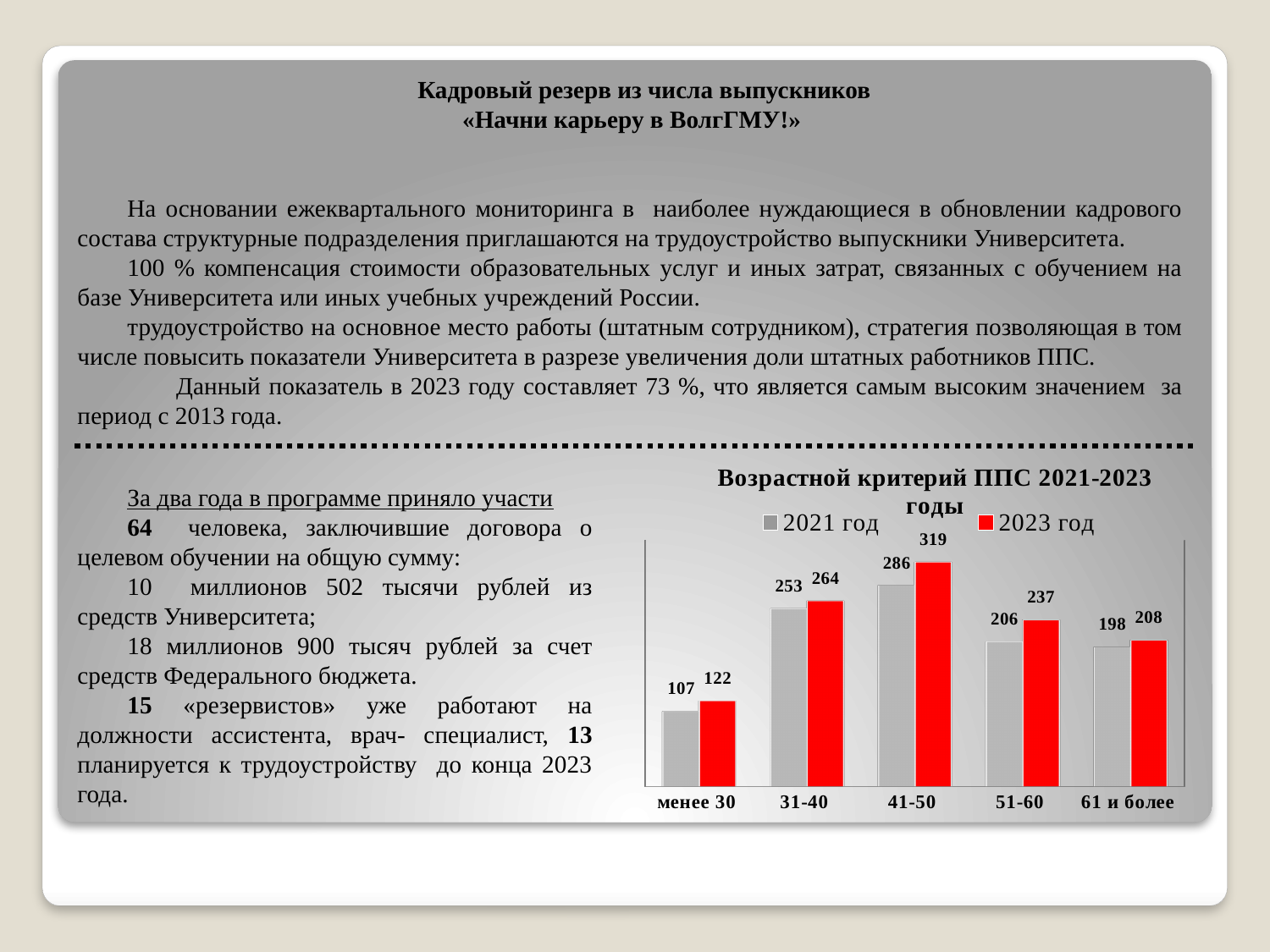

Кадровый резерв из числа выпускников
«Начни карьеру в ВолгГМУ!»
На основании ежеквартального мониторинга в  наиболее нуждающиеся в обновлении кадрового состава структурные подразделения приглашаются на трудоустройство выпускники Университета.
100 % компенсация стоимости образовательных услуг и иных затрат, связанных с обучением на базе Университета или иных учебных учреждений России.
трудоустройство на основное место работы (штатным сотрудником), стратегия позволяющая в том числе повысить показатели Университета в разрезе увеличения доли штатных работников ППС.
      Данный показатель в 2023 году составляет 73 %, что является самым высоким значением  за период с 2013 года.

[unsupported chart]

За два года в программе приняло участи
64  человека, заключившие договора о целевом обучении на общую сумму:
10  миллионов 502 тысячи рублей из средств Университета;
18 миллионов 900 тысяч рублей за счет средств Федерального бюджета.
15 «резервистов» уже работают на должности ассистента, врач- специалист, 13 планируется к трудоустройству  до конца 2023 года.